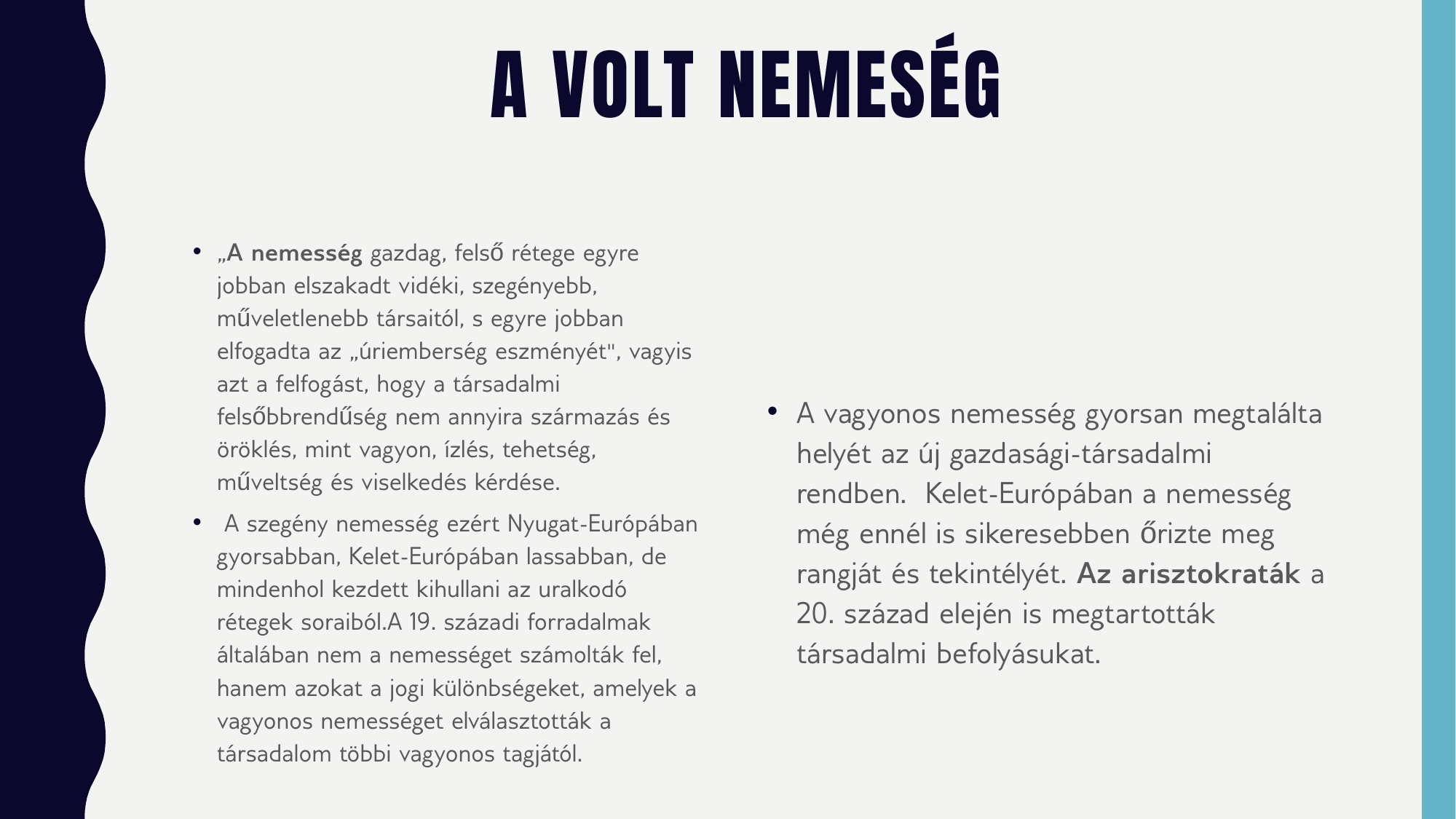

# A volt nemeség
„A nemesség gazdag, felső rétege egyre jobban elszakadt vidéki, szegényebb, műveletlenebb társaitól, s egyre jobban elfogadta az „úriemberség eszményét", vagyis azt a felfogást, hogy a társadalmi felsőbbrendűség nem annyira származás és öröklés, mint vagyon, ízlés, tehetség, műveltség és viselkedés kérdése.
 A szegény nemesség ezért Nyugat-Európában gyorsabban, Kelet-Európában lassabban, de mindenhol kezdett kihullani az uralkodó rétegek soraiból.A 19. századi forradalmak általában nem a nemességet számolták fel, hanem azokat a jogi különbségeket, amelyek a vagyonos nemességet elválasztották a társadalom többi vagyonos tagjától.

A vagyonos nemesség gyorsan megtalálta helyét az új gazdasági-társadalmi rendben.  Kelet-Európában a nemesség még ennél is sikeresebben őrizte meg rangját és tekintélyét. Az arisztokraták a 20. század elején is megtartották társadalmi befolyásukat.